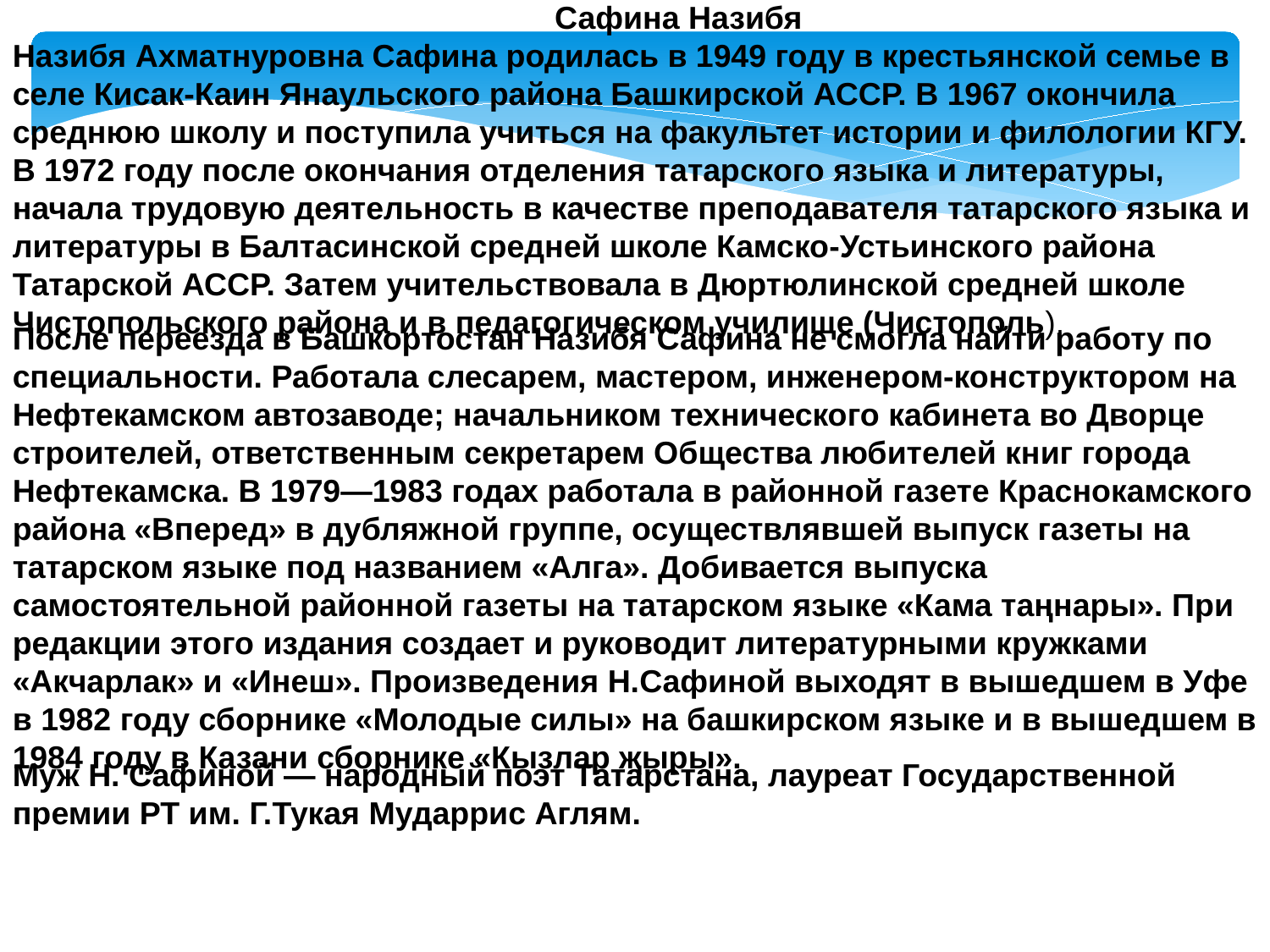

Сафина Назибя
Назибя Ахматнуровна Сафина родилась в 1949 году в крестьянской семье в селе Кисак-Каин Янаульского района Башкирской АССР. В 1967 окончила среднюю школу и поступила учиться на факультет истории и филологии КГУ. В 1972 году после окончания отделения татарского языка и литературы, начала трудовую деятельность в качестве преподавателя татарского языка и литературы в Балтасинской средней школе Камско-Устьинского района Татарской АССР. Затем учительствовала в Дюртюлинской средней школе Чистопольского района и в педагогическом училище (Чистополь).
После переезда в Башкортостан Назибя Сафина не смогла найти работу по специальности. Работала слесарем, мастером, инженером-конструктором на Нефтекамском автозаводе; начальником технического кабинета во Дворце строителей, ответственным секретарем Общества любителей книг города Нефтекамска. В 1979—1983 годах работала в районной газете Краснокамского района «Вперед» в дубляжной группе, осуществлявшей выпуск газеты на татарском языке под названием «Алга». Добивается выпуска самостоятельной районной газеты на татарском языке «Кама таңнары». При редакции этого издания создает и руководит литературными кружками «Акчарлак» и «Инеш». Произведения Н.Сафиной выходят в вышедшем в Уфе в 1982 году сборнике «Молодые силы» на башкирском языке и в вышедшем в 1984 году в Казани сборнике «Кызлар җыры».
Муж Н. Сафиной — народный поэт Татарстана, лауреат Государственной премии РТ им. Г.Тукая Мударрис Аглям.